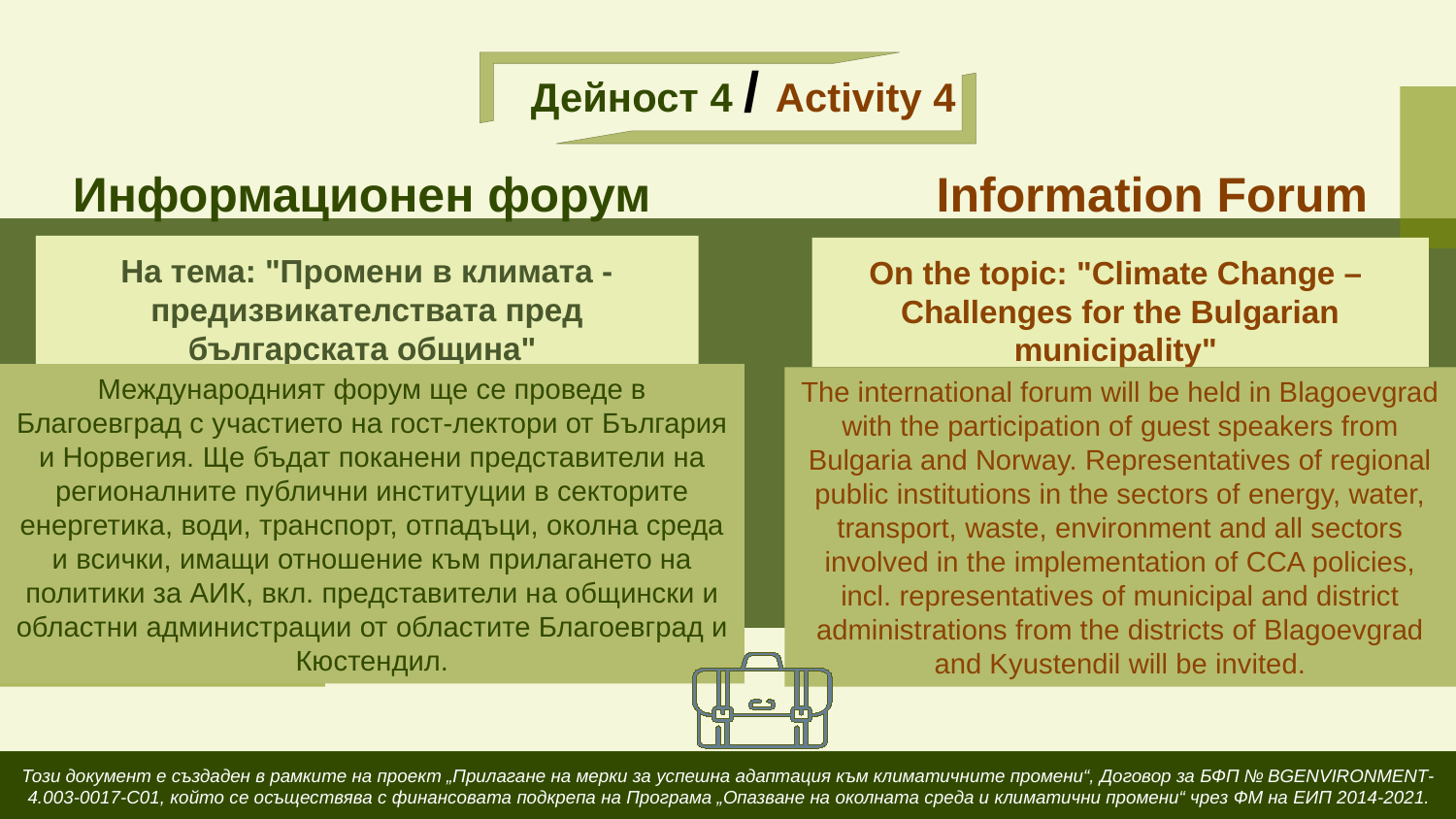

Дейност 4 / Activity 4

Информационен форум                     Information Forum
На тема: "Промени в климата - предизвикателствата пред българската община"
On the topic: "Climate Change –
Challenges for the Bulgarian municipality"
Международният форум ще се проведе в Благоевград с участието на гост-лектори от България и Норвегия. Ще бъдат поканени представители на регионалните публични институции в секторите енергетика, води, транспорт, отпадъци, околна среда и всички, имащи отношение към прилагането на политики за АИК, вкл. представители на общински и областни администрации от областите Благоевград и Кюстендил.
The international forum will be held in Blagoevgrad with the participation of guest speakers from Bulgaria and Norway. Representatives of regional public institutions in the sectors of energy, water, transport, waste, environment and all sectors involved in the implementation of CCA policies, incl. representatives of municipal and district administrations from the districts of Blagoevgrad and Kyustendil will be invited.

The “Implementation of measures for successful adaptation to climate change” under Program “Environmental Protection and Climate Change” benefits from a € 405 248.73 grant from Iceland, Liechtenstein and Norway through the EEA Grants.
Този документ е създаден в рамките на проект „Прилагане на мерки за успешна адаптация към климатичните промени“, Договор за БФП № BGENVIRONMENT-4.003-0017-С01, който се осъществява с финансовата подкрепа на Програма „Опазване на околната среда и климатични промени“ чрез ФМ на ЕИП 2014-2021.